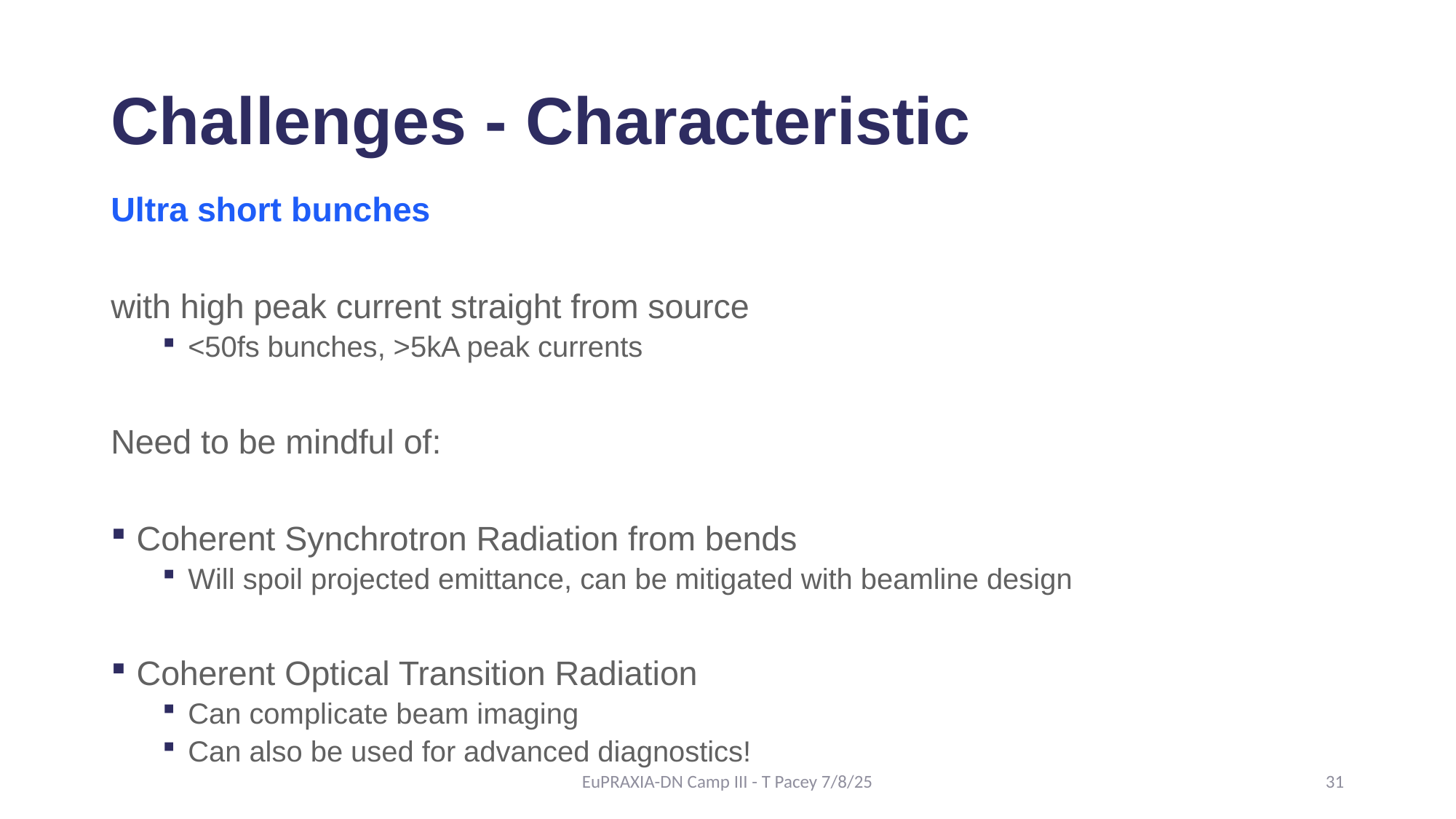

# Challenges - Characteristic
Ultra short bunches

with high peak current straight from source
<50fs bunches, >5kA peak currents

Need to be mindful of:

Coherent Synchrotron Radiation from bends
Will spoil projected emittance, can be mitigated with beamline design

Coherent Optical Transition Radiation
Can complicate beam imaging
Can also be used for advanced diagnostics!
EuPRAXIA-DN Camp III - T Pacey 7/8/25
31